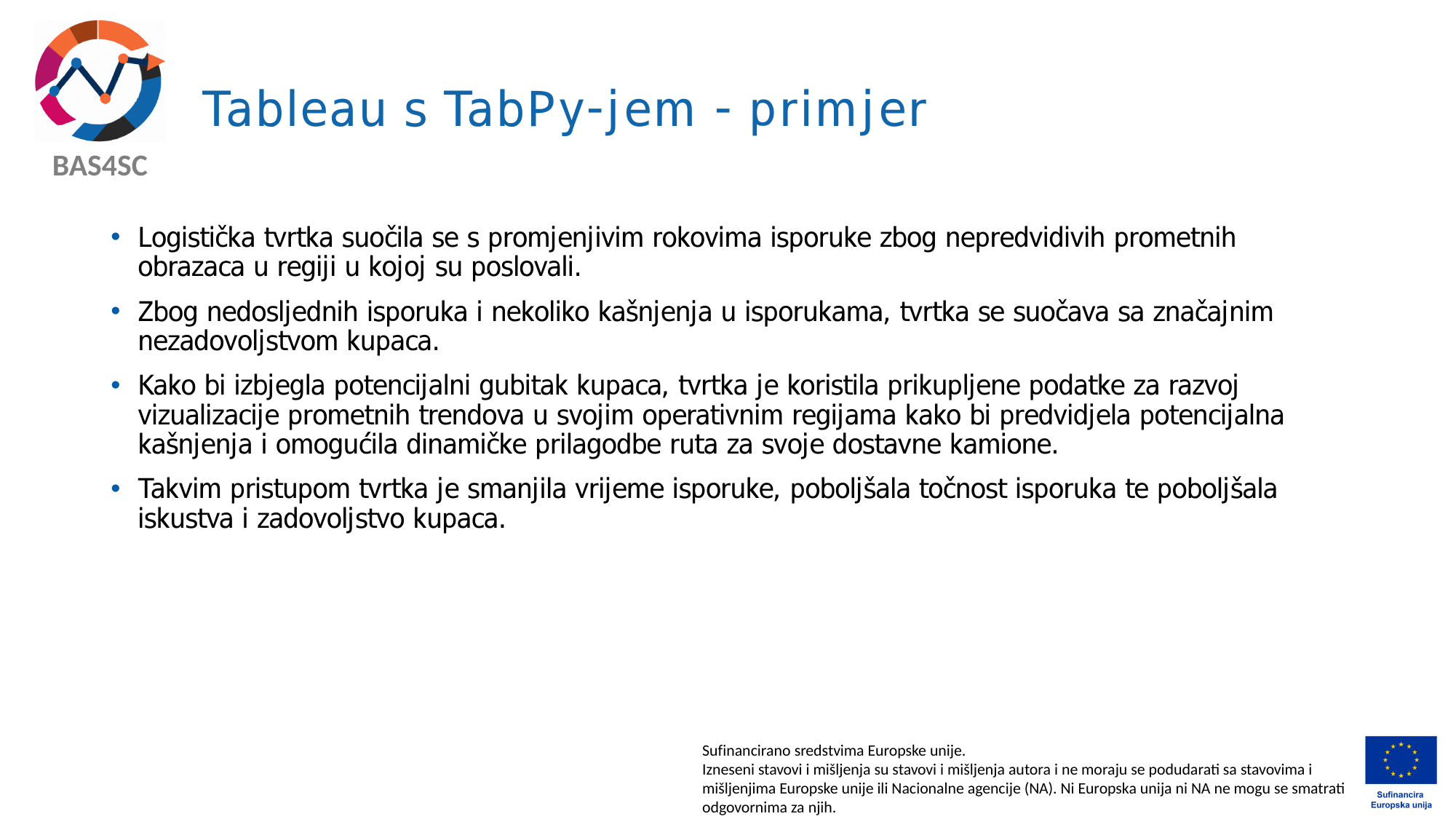

# Tableau s TabPy-jem - primjer
Logistička tvrtka suočila se s promjenjivim rokovima isporuke zbog nepredvidivih prometnih obrazaca u regiji u kojoj su poslovali.
Zbog nedosljednih isporuka i nekoliko kašnjenja u isporukama, tvrtka se suočava sa značajnim nezadovoljstvom kupaca.
Kako bi izbjegla potencijalni gubitak kupaca, tvrtka je koristila prikupljene podatke za razvoj vizualizacije prometnih trendova u svojim operativnim regijama kako bi predvidjela potencijalna kašnjenja i omogućila dinamičke prilagodbe ruta za svoje dostavne kamione.
Takvim pristupom tvrtka je smanjila vrijeme isporuke, poboljšala točnost isporuka te poboljšala iskustva i zadovoljstvo kupaca.